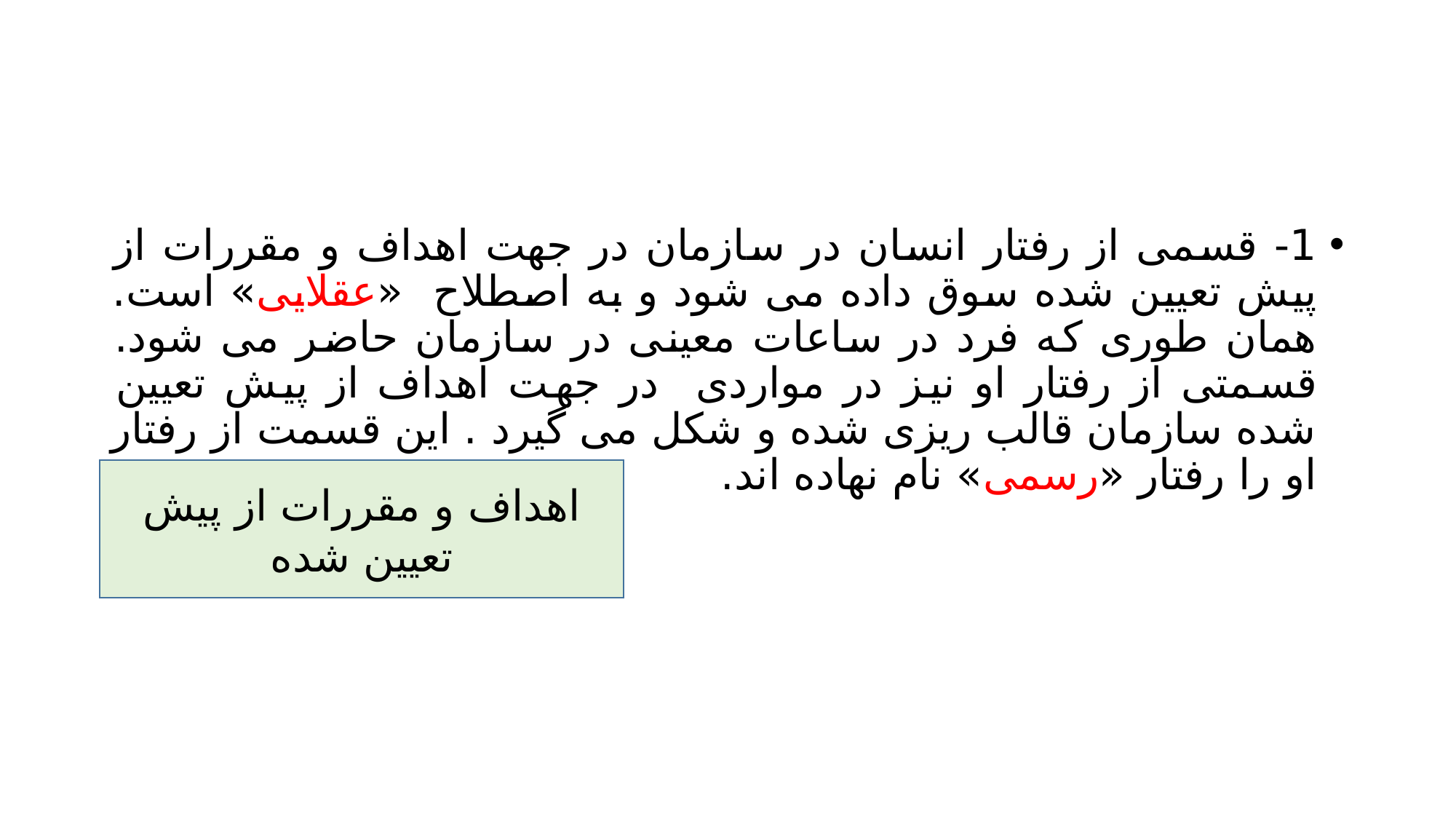

#
1- قسمی از رفتار انسان در سازمان در جهت اهداف و مقررات از پیش تعیین شده سوق داده می شود و به اصطلاح  «عقلایی» است. همان طوری که فرد در ساعات معینی در سازمان حاضر می شود. قسمتی از رفتار او نیز در مواردی  در جهت اهداف از پیش تعیین شده سازمان قالب ریزی شده و شکل می گیرد . این قسمت از رفتار او را رفتار «رسمی» نام نهاده اند.
اهداف و مقررات از پیش تعیین شده